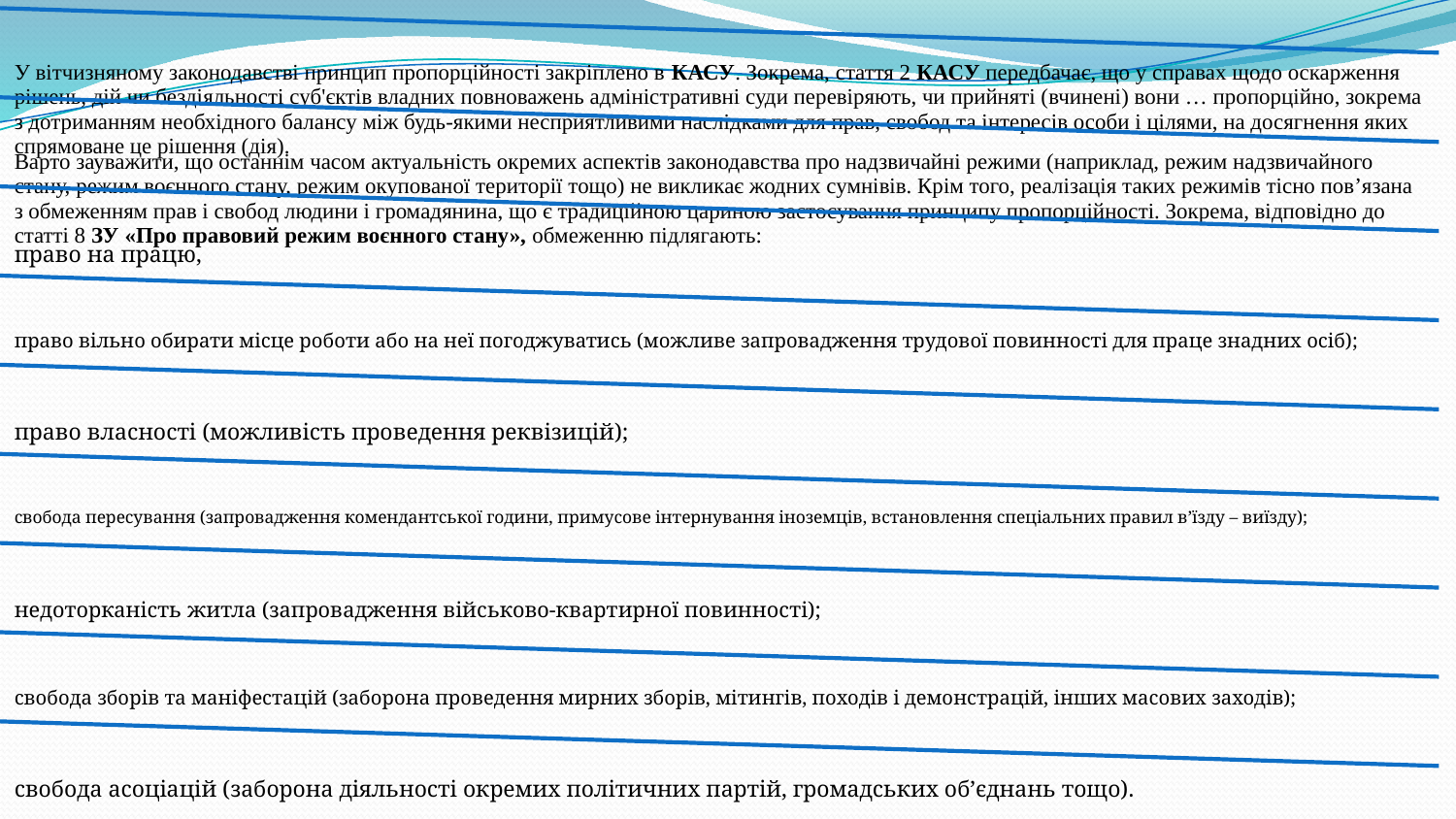

У вітчизняному законодавстві принцип пропорційності закріплено в КАСУ. Зокрема, стаття 2 КАСУ передбачає, що у справах щодо оскарження рішень, дій чи бездіяльності суб'єктів владних повноважень адміністративні суди перевіряють, чи прийняті (вчинені) вони … пропорційно, зокрема з дотриманням необхідного балансу між будь-якими несприятливими наслідками для прав, свобод та інтересів особи і цілями, на досягнення яких спрямоване це рішення (дія).
Варто зауважити, що останнім часом актуальність окремих аспектів законодавства про надзвичайні режими (наприклад, режим надзвичайного стану, режим воєнного стану, режим окупованої території тощо) не викликає жодних сумнівів. Крім того, реалізація таких режимів тісно пов’язана з обмеженням прав і свобод людини і громадянина, що є традиційною цариною застосування принципу пропорційності. Зокрема, відповідно до статті 8 ЗУ «Про правовий режим воєнного стану», обмеженню підлягають:
право на працю,
право вільно обирати місце роботи або на неї погоджуватись (можливе запровадження трудової повинності для праце знадних осіб);
право власності (можливість проведення реквізицій);
свобода пересування (запровадження комендантської години, примусове інтернування іноземців, встановлення спеціальних правил в’їзду – виїзду);
недоторканість житла (запровадження військово-квартирної повинності);
свобода зборів та маніфестацій (заборона проведення мирних зборів, мітингів, походів і демонстрацій, інших масових заходів);
свобода асоціацій (заборона діяльності окремих політичних партій, громадських об’єднань тощо).